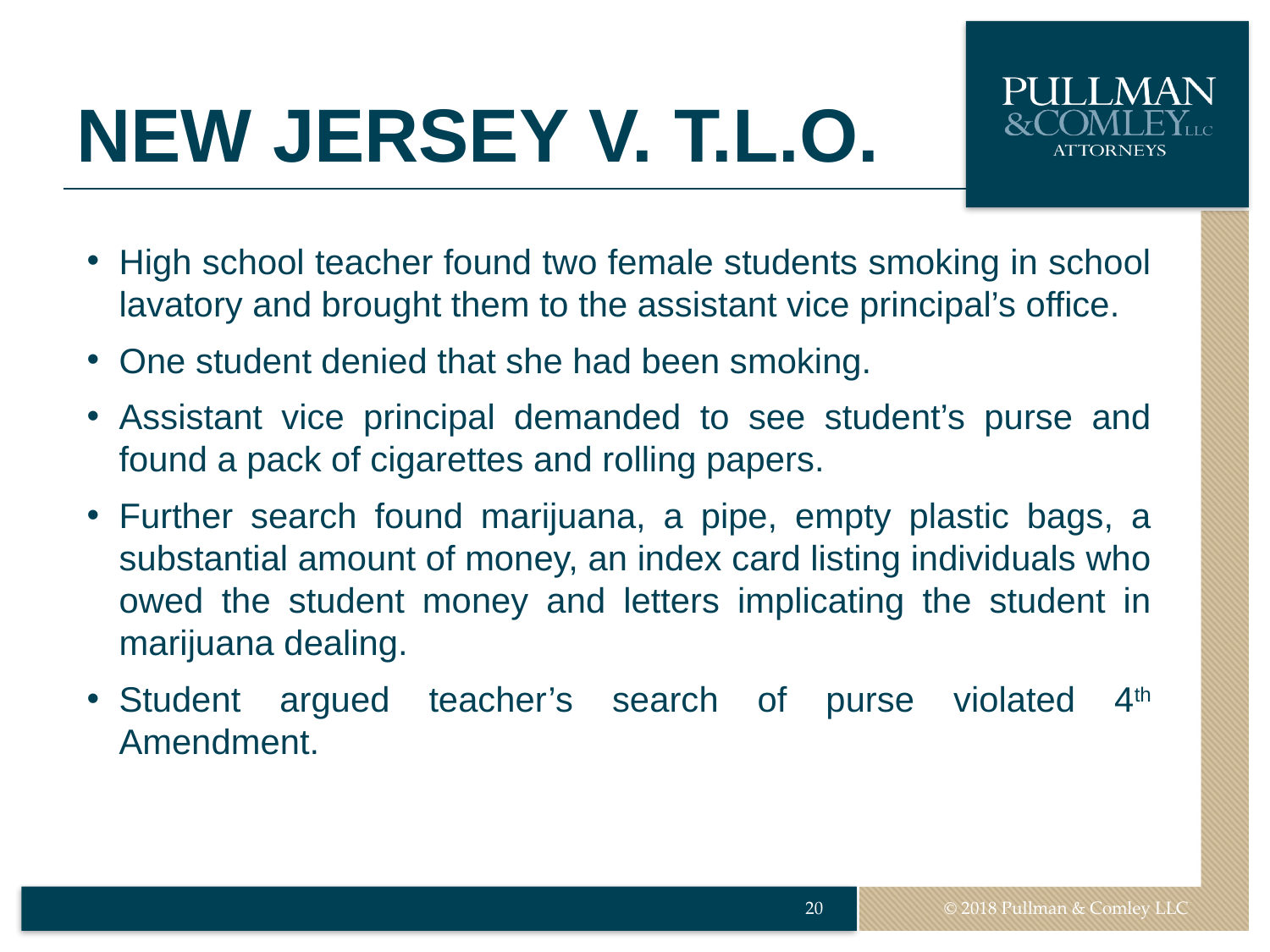

# New Jersey v. T.L.O.
High school teacher found two female students smoking in school lavatory and brought them to the assistant vice principal’s office.
One student denied that she had been smoking.
Assistant vice principal demanded to see student’s purse and found a pack of cigarettes and rolling papers.
Further search found marijuana, a pipe, empty plastic bags, a substantial amount of money, an index card listing individuals who owed the student money and letters implicating the student in marijuana dealing.
Student argued teacher’s search of purse violated 4th Amendment.
20
© 2018 Pullman & Comley LLC